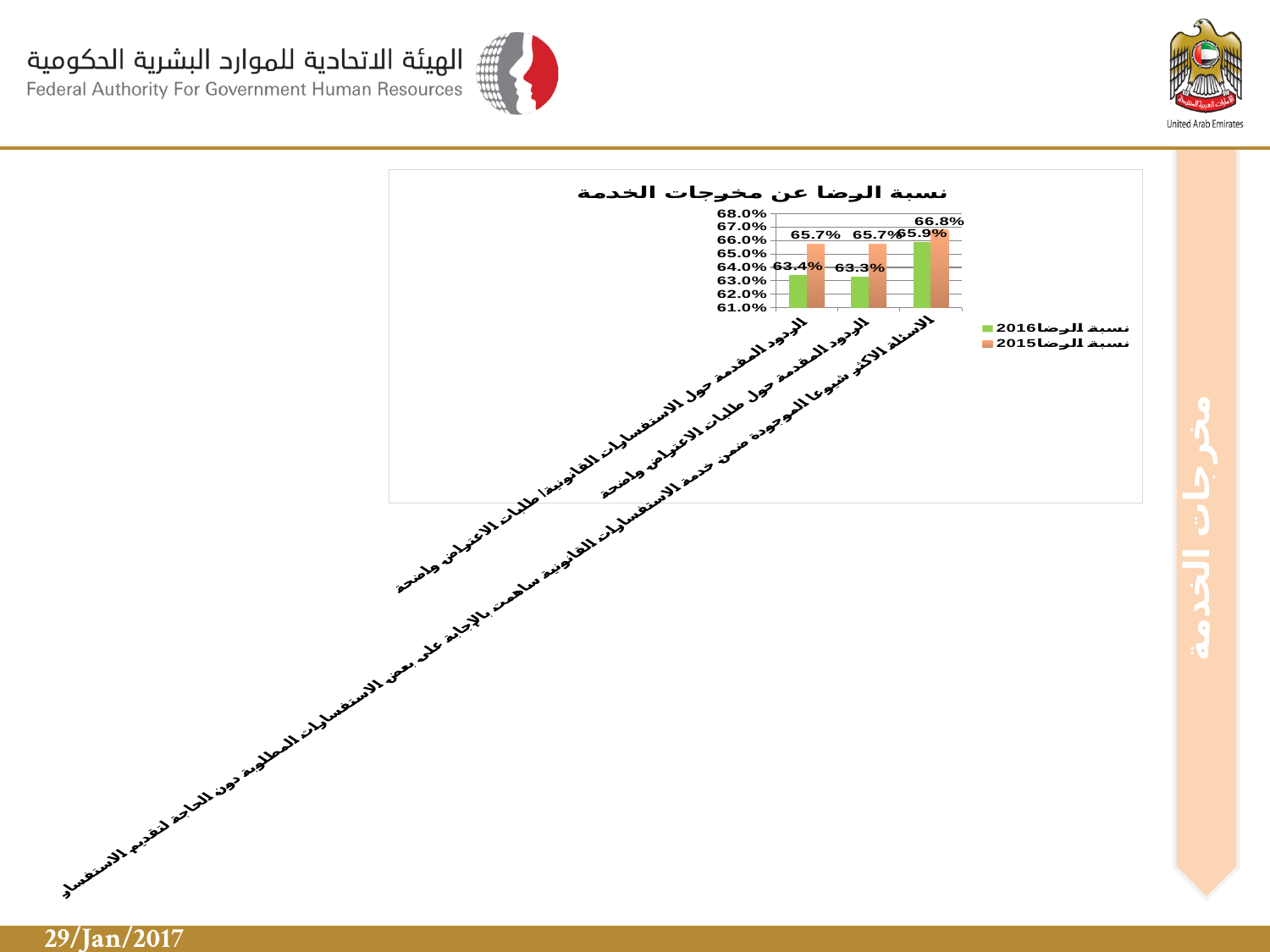

### Chart: نسبة الرضا عن مخرجات الخدمة

| Category | نسبة الرضا2016 | نسبة الرضا2015 |
|---|---|---|
| الردود المقدمة حول الاستفسارات القانونية/ طلبات الاعتراض واضحة  | 0.6343234323432343 | 0.657347670250896 |
| الردود المقدمة حول طلبات الاعتراض واضحة  | 0.633003300330033 | 0.657347670250896 |
| الاسئلة الاكثر شيوعا الموجودة ضمن خدمة الاستفسارات القانونية ساهمت بالإجابة على بعض الاستفسارات المطلوبة دون الحاجة لتقديم الاستفسار | 0.6587458745874587 | 0.667741935483871 |
مخرجات الخدمة